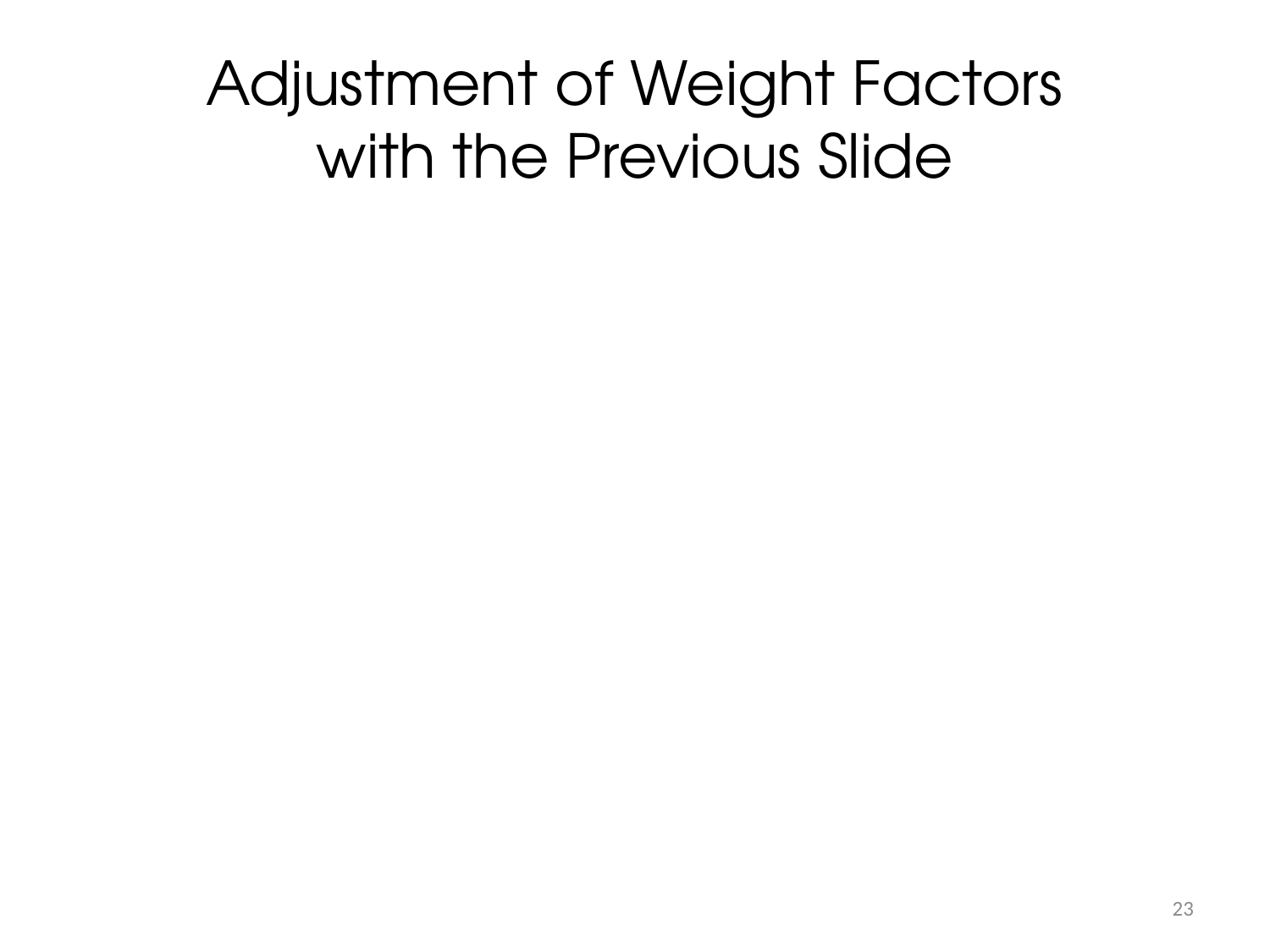

# Adjustment of Weight Factors with the Previous Slide
23